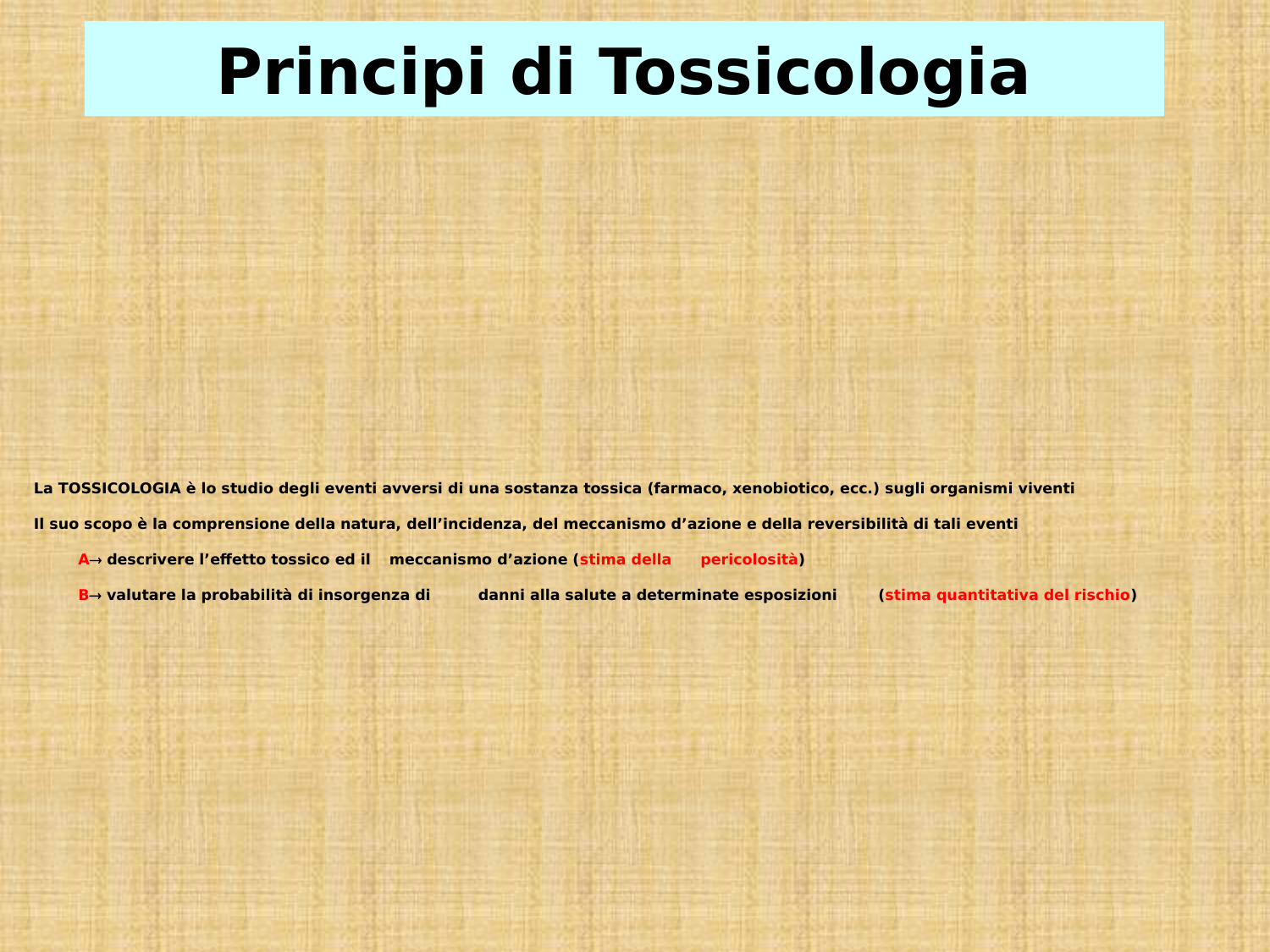

Principi di Tossicologia
# La TOSSICOLOGIA è lo studio degli eventi avversi di una sostanza tossica (farmaco, xenobiotico, ecc.) sugli organismi viventi Il suo scopo è la comprensione della natura, dell’incidenza, del meccanismo d’azione e della reversibilità di tali eventi A→ descrivere l’effetto tossico ed il 	meccanismo d’azione (stima della 	pericolosità) B→ valutare la probabilità di insorgenza di 	danni alla salute a determinate esposizioni 	(stima quantitativa del rischio)